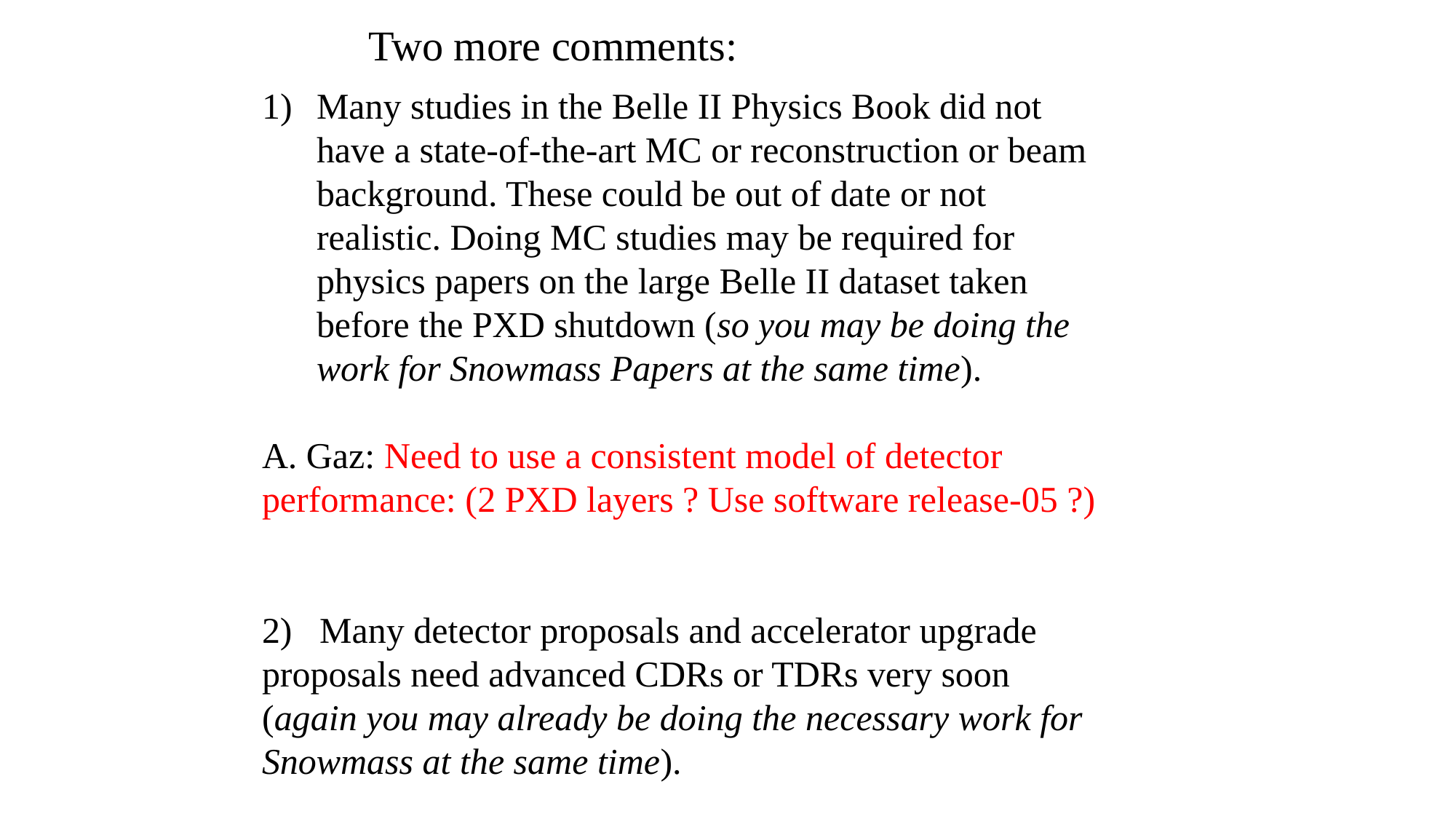

Two more comments:
Many studies in the Belle II Physics Book did not have a state-of-the-art MC or reconstruction or beam background. These could be out of date or not realistic. Doing MC studies may be required for physics papers on the large Belle II dataset taken before the PXD shutdown (so you may be doing the work for Snowmass Papers at the same time).

A. Gaz: Need to use a consistent model of detector performance: (2 PXD layers ? Use software release-05 ?)

2)   Many detector proposals and accelerator upgrade proposals need advanced CDRs or TDRs very soon (again you may already be doing the necessary work for Snowmass at the same time).